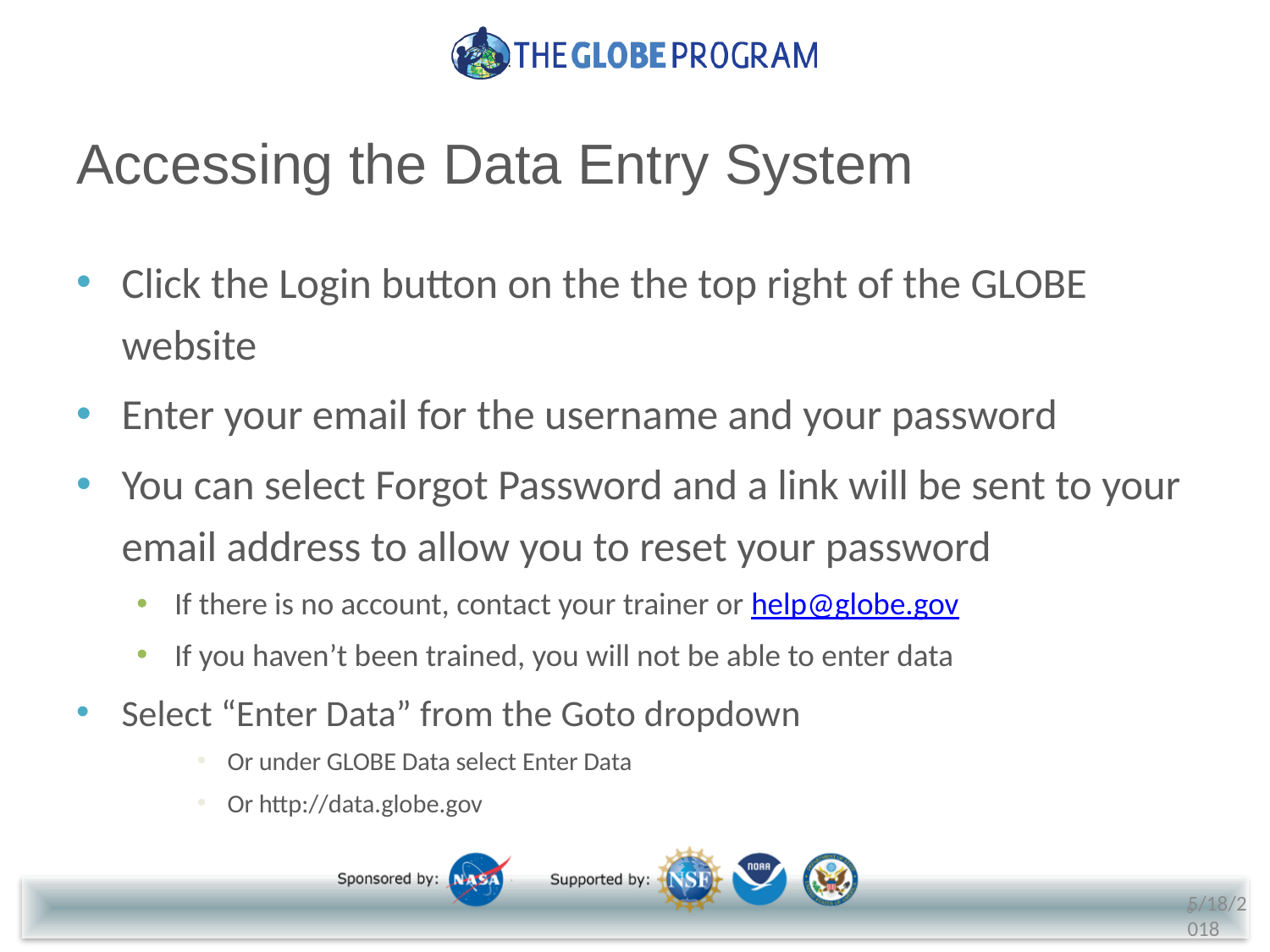

# Accessing the Data Entry System
Click the Login button on the the top right of the GLOBE website
Enter your email for the username and your password
You can select Forgot Password and a link will be sent to your email address to allow you to reset your password
If there is no account, contact your trainer or help@globe.gov
If you haven’t been trained, you will not be able to enter data
Select “Enter Data” from the Goto dropdown
Or under GLOBE Data select Enter Data
Or http://data.globe.gov
6
5/18/2018